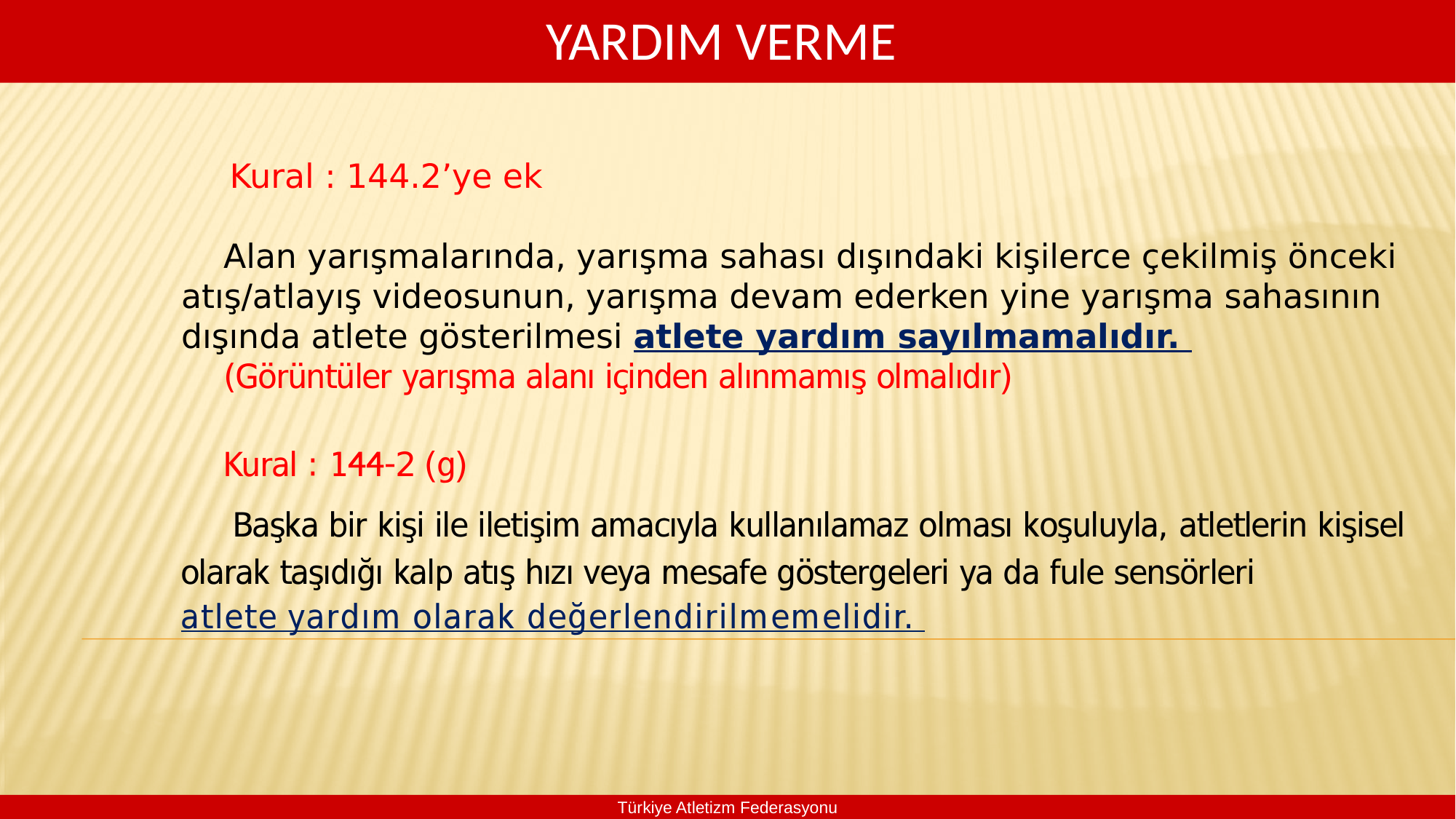

YARDIM VERME

    Alan yarışmalarında, yarışma sahası dışındaki kişilerce çekilmiş önceki atış/atlayış videosunun, yarışma devam ederken yine yarışma sahasının dışında atlete gösterilmesi atlete yardım sayılmamalıdır.
    (Görüntüler yarışma alanı içinden alınmamış olmalıdır)

    Kural : 144-2 (g)
   Başka bir kişi ile iletişim amacıyla kullanılamaz olması koşuluyla, atletlerin kişisel olarak taşıdığı kalp atış hızı veya mesafe göstergeleri ya da fule sensörleri
atlete yardım olarak değerlendirilmemelidir.

   Kural : 144.2’ye ek
Türkiye Atletizm Federasyonu